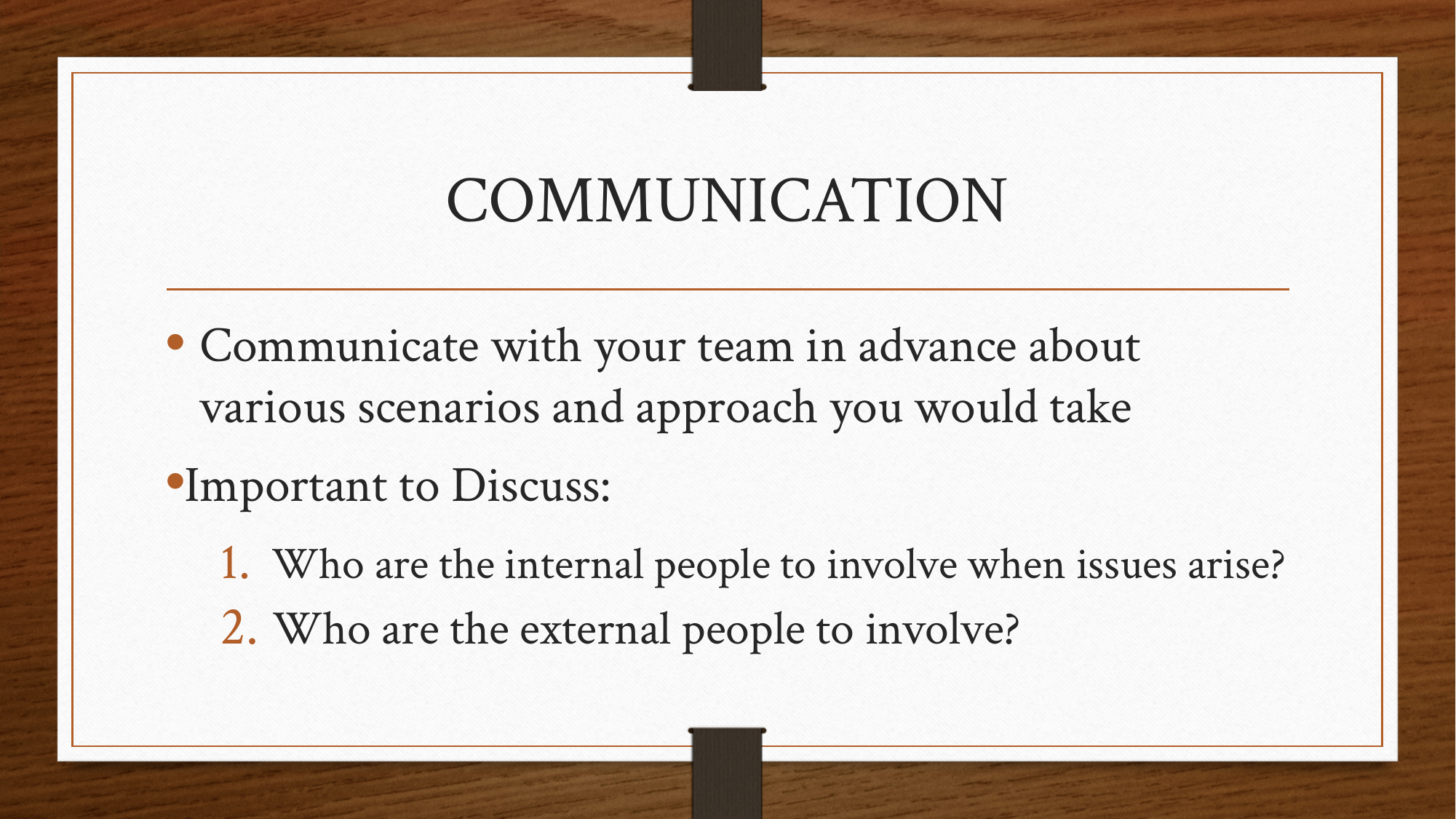

# COMMUNICATION
Communicate with your team in advance about various scenarios and approach you would take
Important to Discuss:
 Who are the internal people to involve when issues arise?
 Who are the external people to involve?